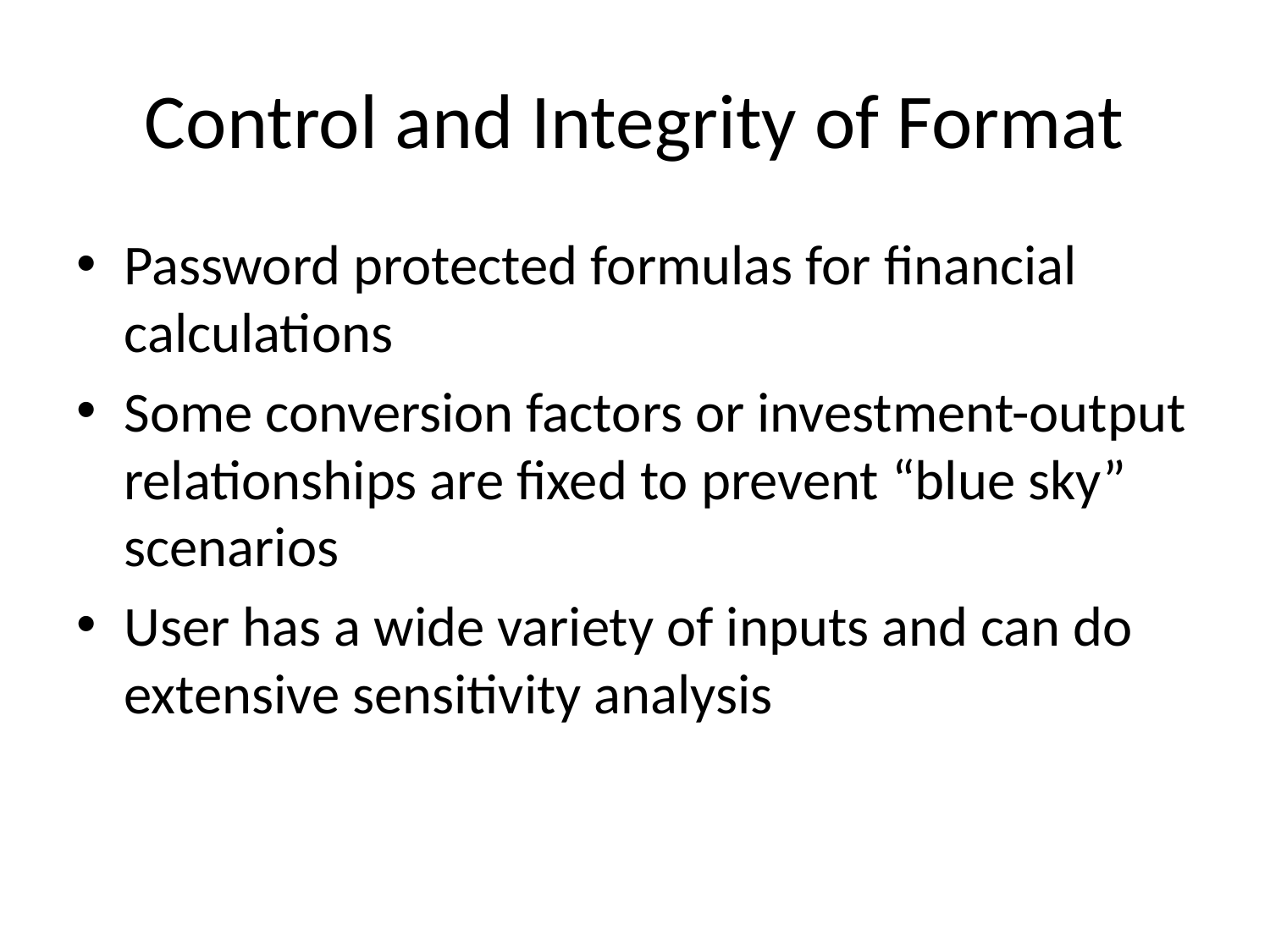

# Control and Integrity of Format
Password protected formulas for financial calculations
Some conversion factors or investment-output relationships are fixed to prevent “blue sky” scenarios
User has a wide variety of inputs and can do extensive sensitivity analysis